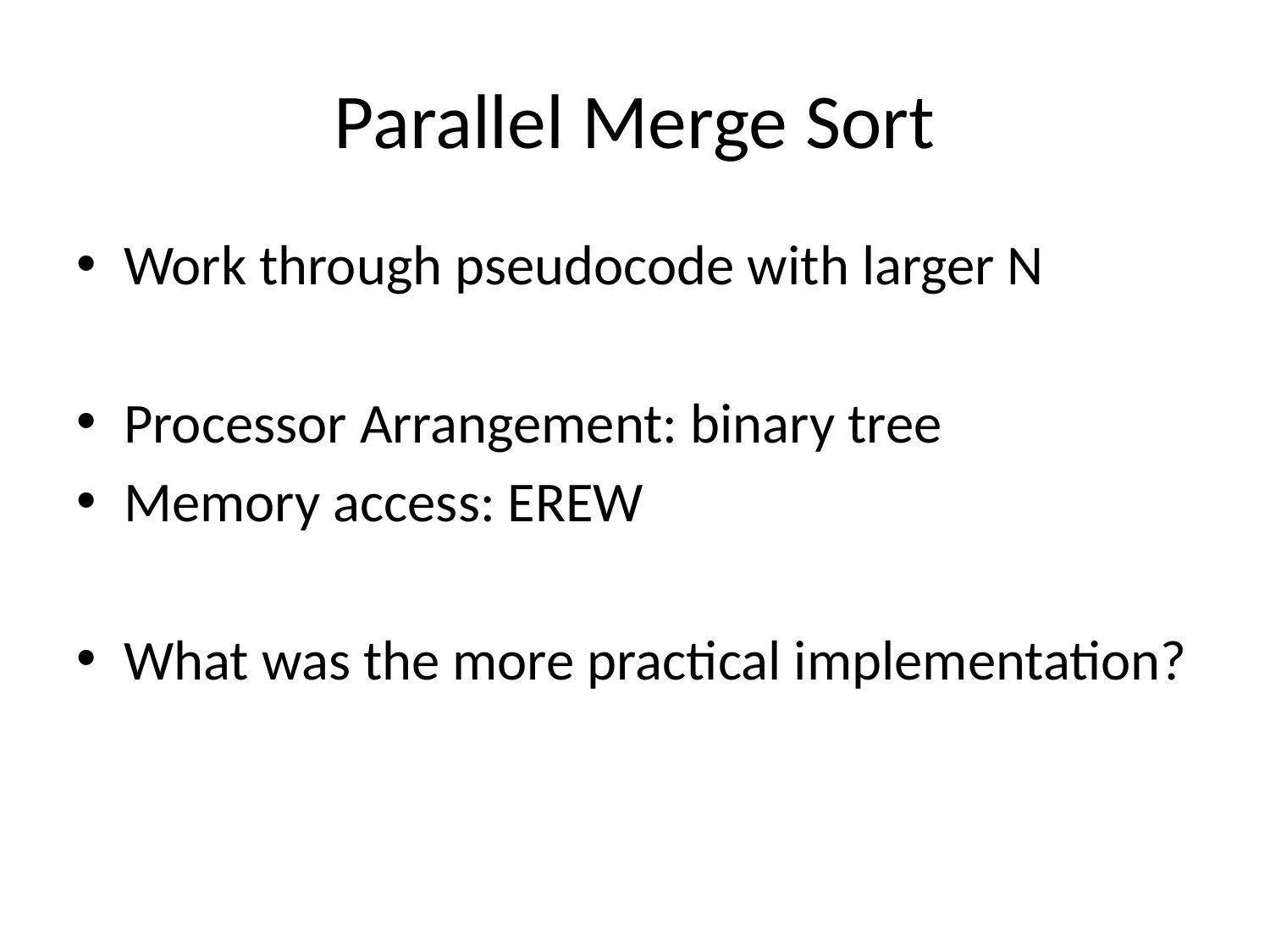

# Parallel Merge Sort
Work through pseudocode with larger N

Processor Arrangement: binary tree
Memory access: EREW

What was the more practical implementation?